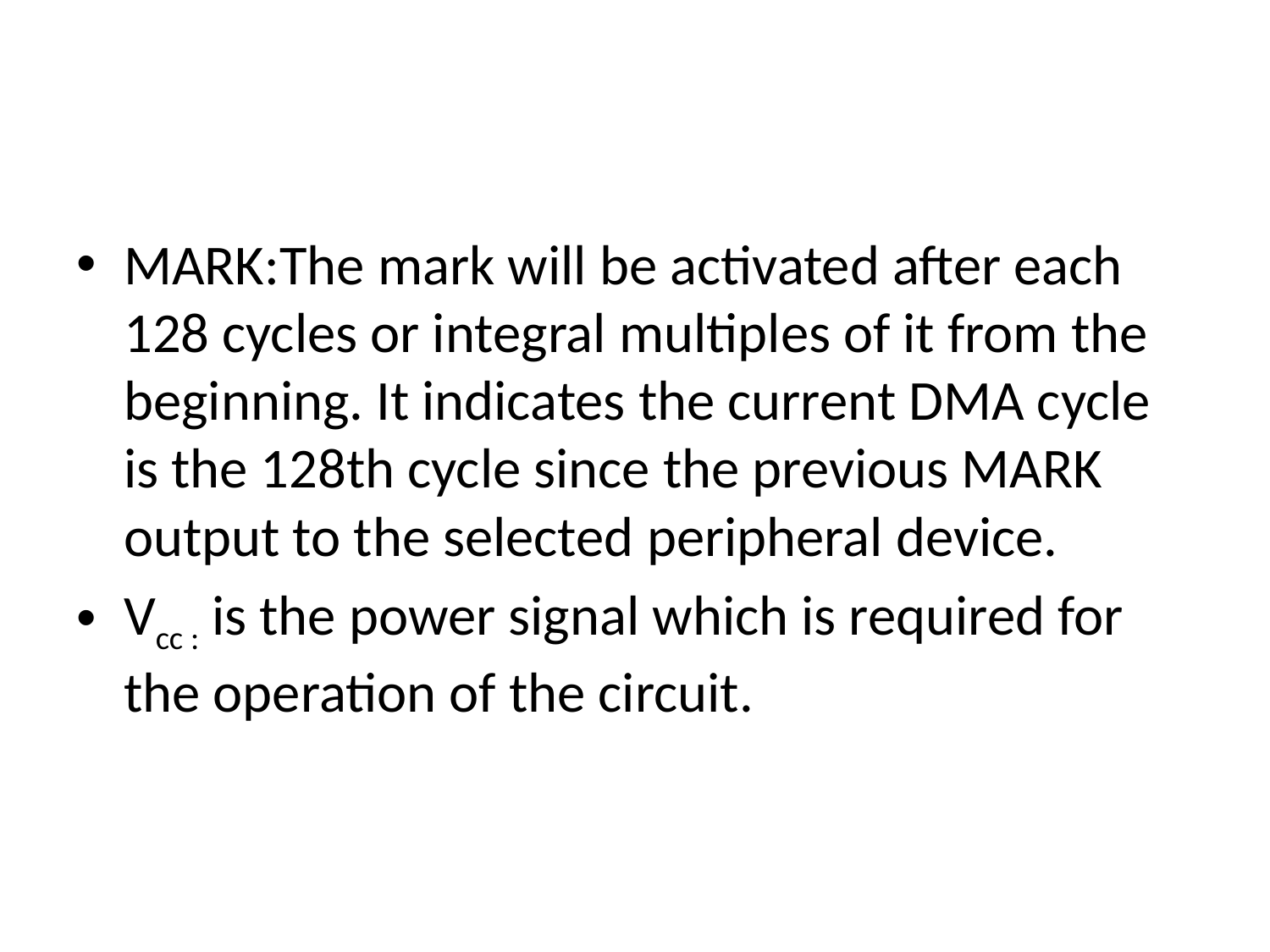

#
MARK:The mark will be activated after each 128 cycles or integral multiples of it from the beginning. It indicates the current DMA cycle is the 128th cycle since the previous MARK output to the selected peripheral device.
Vcc : is the power signal which is required for the operation of the circuit.